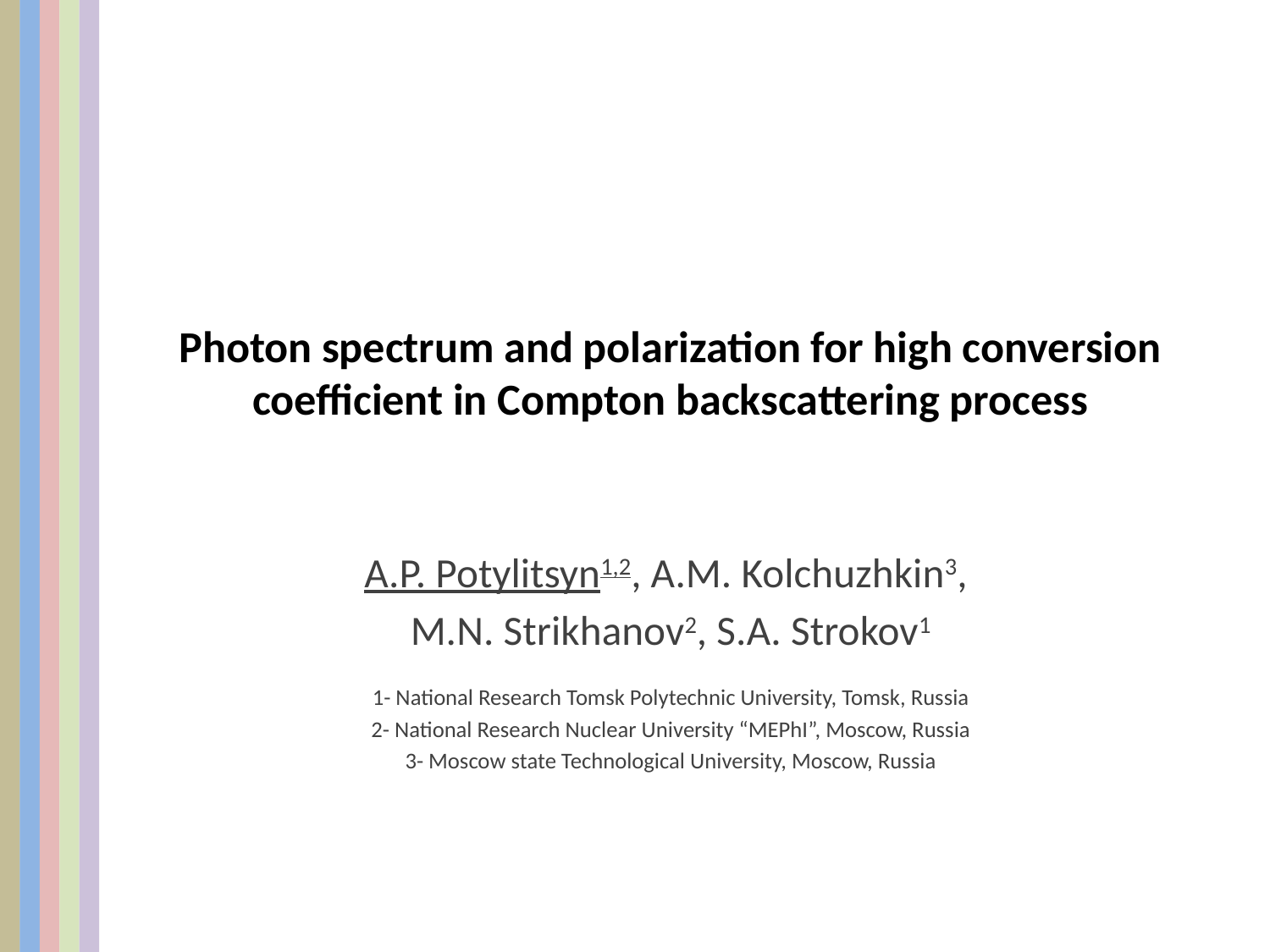

# Photon spectrum and polarization for high conversion coefficient in Compton backscattering process
A.P. Potylitsyn1,2, A.M. Kolchuzhkin3,
M.N. Strikhanov2, S.A. Strokov1

1- National Research Tomsk Polytechnic University, Tomsk, Russia
2- National Research Nuclear University “MEPhI”, Moscow, Russia
3- Moscow state Technological University, Moscow, Russia